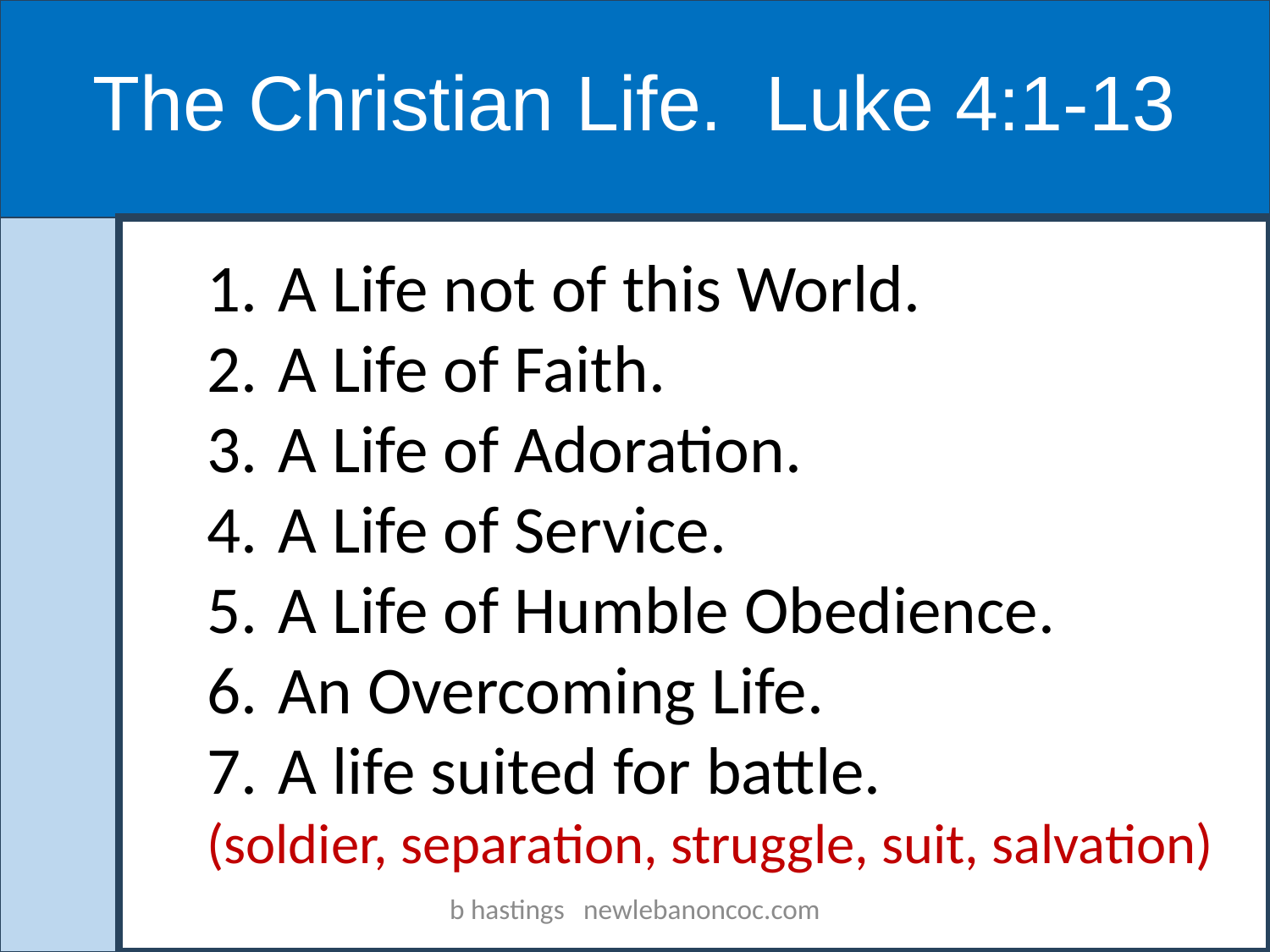

The Christian Life.  Luke 4:1-13

A Life not of this World.
A Life of Faith.
A Life of Adoration.
A Life of Service.
A Life of Humble Obedience.
An Overcoming Life.
A life suited for battle.
(soldier, separation, struggle, suit, salvation)

b hastings   newlebanoncoc.com